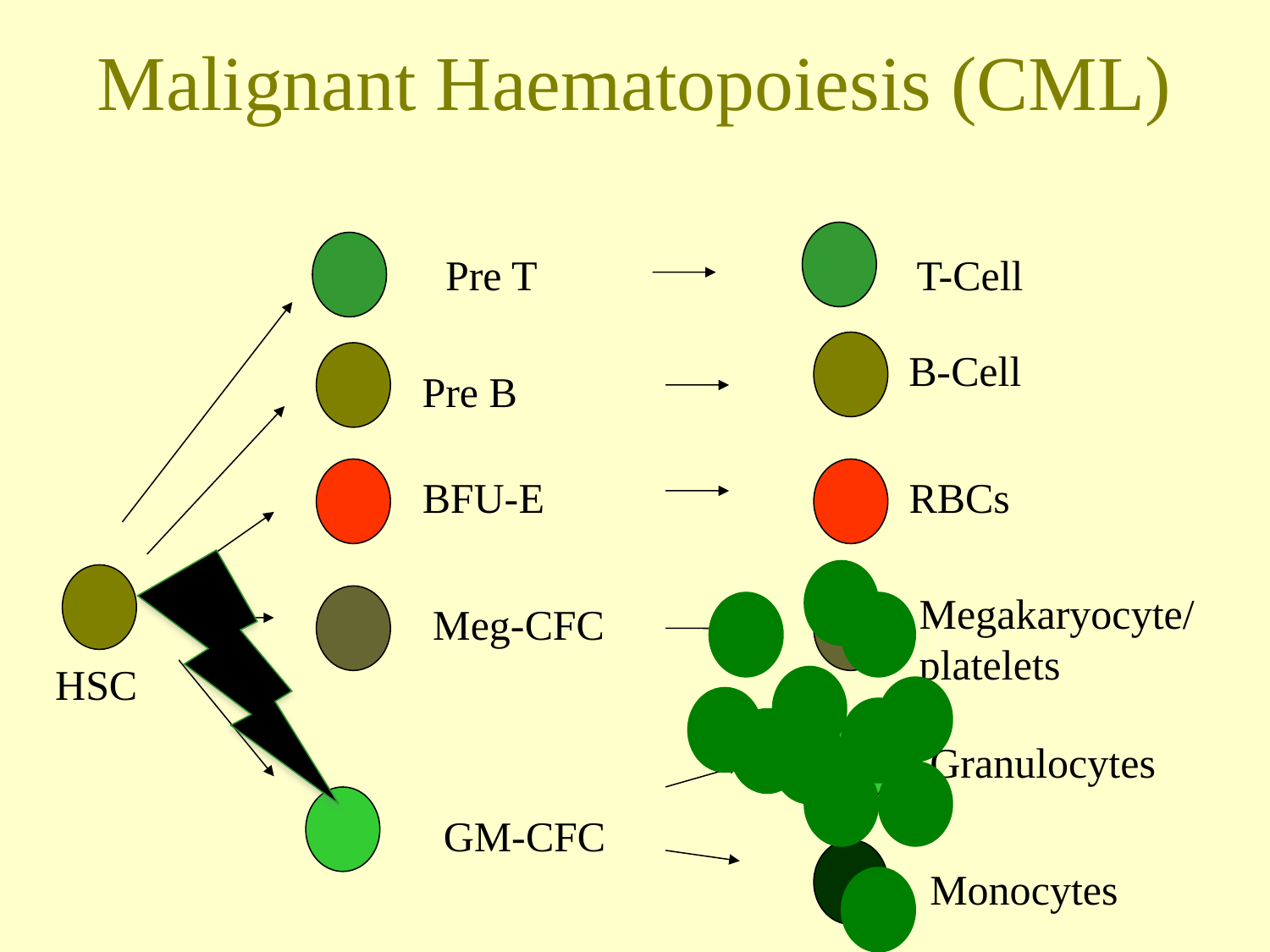

Malignant Haematopoiesis (CML)

Pre T
T-Cell

B-Cell

Pre B

BFU-E
RBCs

Megakaryocyte/
platelets

Meg-CFC

Granulocytes

GM-CFC

Monocytes

HSC